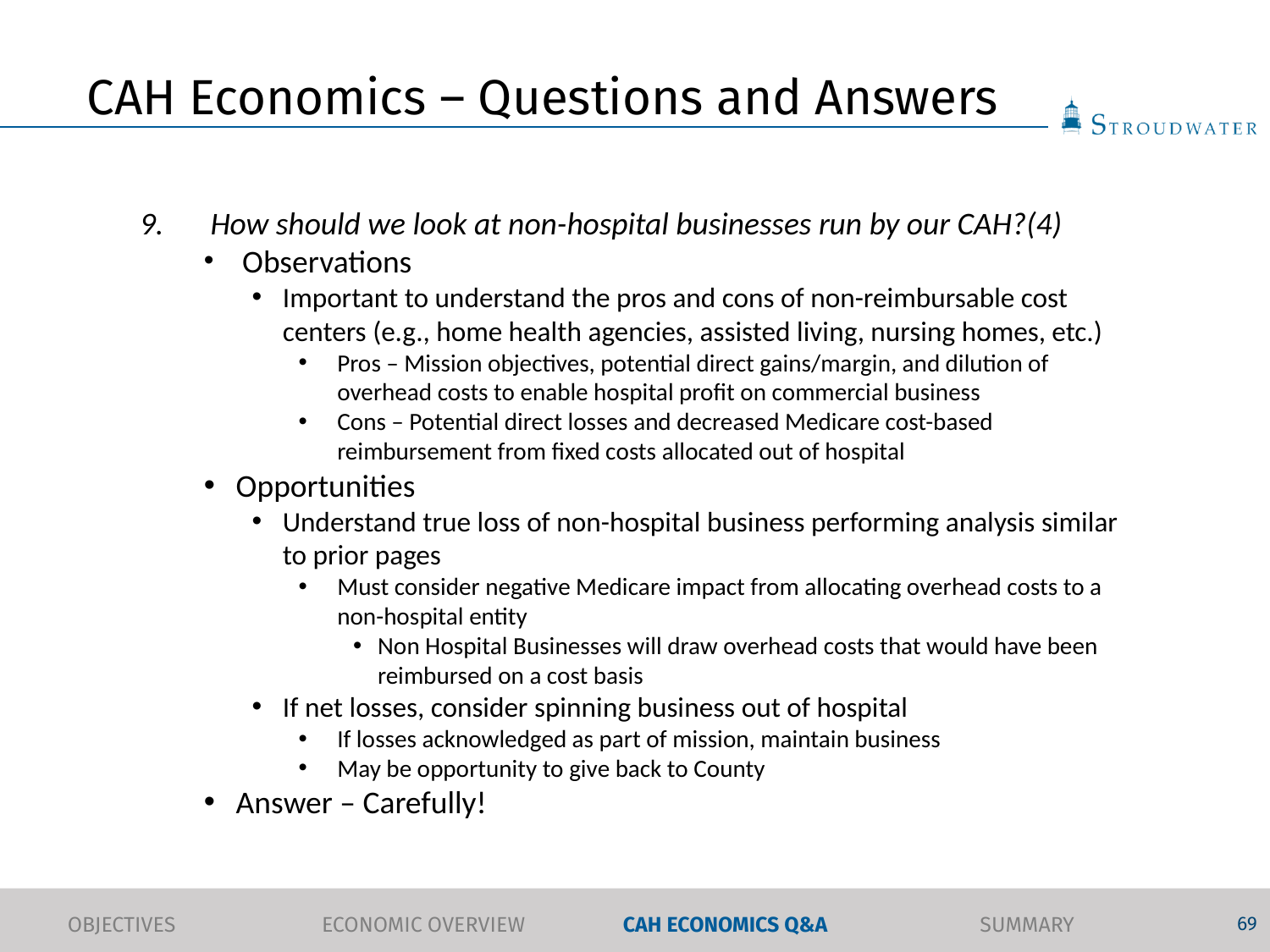

# CAH Economics – Questions and Answers
 How should we look at non-hospital businesses run by our CAH?(4)
 Observations
Important to understand the pros and cons of non-reimbursable cost centers (e.g., home health agencies, assisted living, nursing homes, etc.)
Pros – Mission objectives, potential direct gains/margin, and dilution of overhead costs to enable hospital profit on commercial business
Cons – Potential direct losses and decreased Medicare cost-based reimbursement from fixed costs allocated out of hospital
Opportunities
Understand true loss of non-hospital business performing analysis similar to prior pages
Must consider negative Medicare impact from allocating overhead costs to a non-hospital entity
Non Hospital Businesses will draw overhead costs that would have been reimbursed on a cost basis
If net losses, consider spinning business out of hospital
If losses acknowledged as part of mission, maintain business
May be opportunity to give back to County
Answer – Carefully!

69
OBJECTIVES
ECONOMIC OVERVIEW
CAH ECONOMICS Q&A
SUMMARY